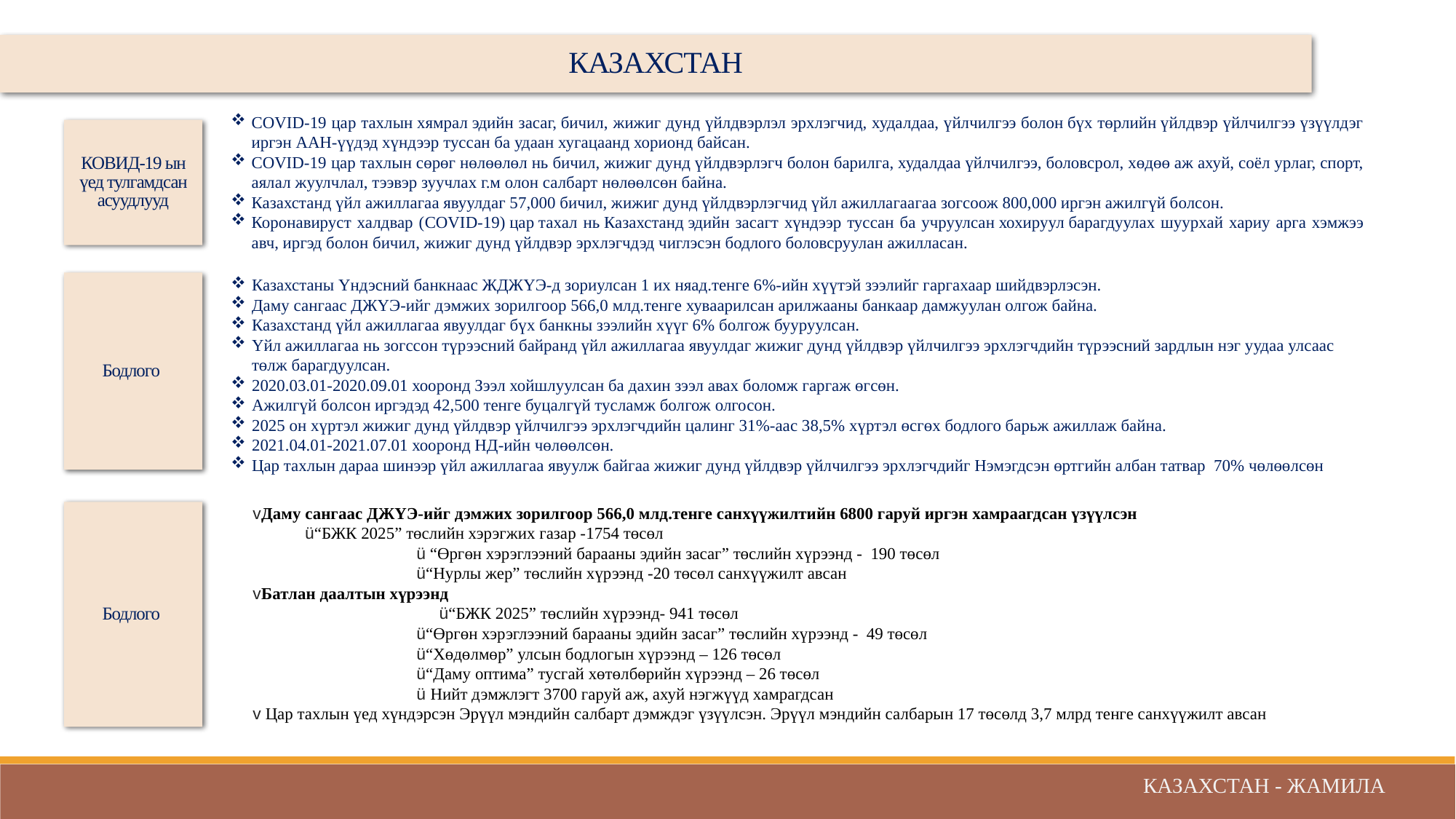

КАЗАХСТАН
COVID-19 цар тахлын хямрал эдийн засаг, бичил, жижиг дунд үйлдвэрлэл эрхлэгчид, худалдаа, үйлчилгээ болон бүх төрлийн үйлдвэр үйлчилгээ үзүүлдэг иргэн ААН-үүдэд хүндээр туссан ба удаан хугацаанд хорионд байсан.
СOVID-19 цар тахлын сөрөг нөлөөлөл нь бичил, жижиг дунд үйлдвэрлэгч болон барилга, худалдаа үйлчилгээ, боловсрол, хөдөө аж ахуй, соёл урлаг, спорт, аялал жуулчлал, тээвэр зуучлах г.м олон салбарт нөлөөлсөн байна.
Казахстанд үйл ажиллагаа явуулдаг 57,000 бичил, жижиг дунд үйлдвэрлэгчид үйл ажиллагаагаа зогсоож 800,000 иргэн ажилгүй болсон.
Коронавируст халдвар (COVID-19) цар тахал нь Казахстанд эдийн засагт хүндээр туссан ба учруулсан хохируул барагдуулах шуурхай хариу арга хэмжээ авч, иргэд болон бичил, жижиг дунд үйлдвэр эрхлэгчдэд чиглэсэн бодлого боловсруулан ажилласан.
КОВИД-19 ын үед тулгамдсан асуудлууд
Казахстаны Үндэсний банкнаас ЖДЖҮЭ-д зориулсан 1 их няад.тенге 6%-ийн хүүтэй зээлийг гаргахаар шийдвэрлэсэн.
Даму сангаас ДЖҮЭ-ийг дэмжих зорилгоор 566,0 млд.тенге хуваарилсан арилжааны банкаар дамжуулан олгож байна.
Казахстанд үйл ажиллагаа явуулдаг бүх банкны зээлийн хүүг 6% болгож бууруулсан.
Үйл ажиллагаа нь зогссон түрээсний байранд үйл ажиллагаа явуулдаг жижиг дунд үйлдвэр үйлчилгээ эрхлэгчдийн түрээсний зардлын нэг уудаа улсаас төлж барагдуулсан.
2020.03.01-2020.09.01 хооронд Зээл хойшлуулсан ба дахин зээл авах боломж гаргаж өгсөн.
Ажилгүй болсон иргэдэд 42,500 тенге буцалгүй тусламж болгож олгосон.
2025 он хүртэл жижиг дунд үйлдвэр үйлчилгээ эрхлэгчдийн цалинг 31%-аас 38,5% хүртэл өсгөх бодлого барьж ажиллаж байна.
2021.04.01-2021.07.01 хооронд НД-ийн чөлөөлсөн.
Цар тахлын дараа шинээр үйл ажиллагаа явуулж байгаа жижиг дунд үйлдвэр үйлчилгээ эрхлэгчдийг Нэмэгдсэн өртгийн албан татвар  70% чөлөөлсөн
Бодлого
vДаму сангаас ДЖҮЭ-ийг дэмжих зорилгоор 566,0 млд.тенге санхүүжилтийн 6800 гаруй иргэн хамраагдсан үзүүлсэн
           ü“БЖК 2025” төслийн хэрэгжих газар -1754 төсөл
                               ü “Өргөн хэрэглээний барааны эдийн засаг” төслийн хүрээнд -  190 төсөл
                               ü“Нурлы жер” төслийн хүрээнд -20 төсөл санхүүжилт авсан
vБатлан даалтын хүрээнд
                                ü“БЖК 2025” төслийн хүрээнд- 941 төсөл
                               ü“Өргөн хэрэглээний барааны эдийн засаг” төслийн хүрээнд -  49 төсөл
                               ü“Хөдөлмөр” улсын бодлогын хүрээнд – 126 төсөл
                               ü“Даму оптима” тусгай хөтөлбөрийн хүрээнд – 26 төсөл
                               ü Нийт дэмжлэгт 3700 гаруй аж, ахуй нэгжүүд хамрагдсан
v Цар тахлын үед хүндэрсэн Эрүүл мэндийн салбарт дэмждэг үзүүлсэн. Эрүүл мэндийн салбарын 17 төсөлд 3,7 млрд тенге санхүүжилт авсан

Бодлого
КАЗАХСТАН - ЖАМИЛА